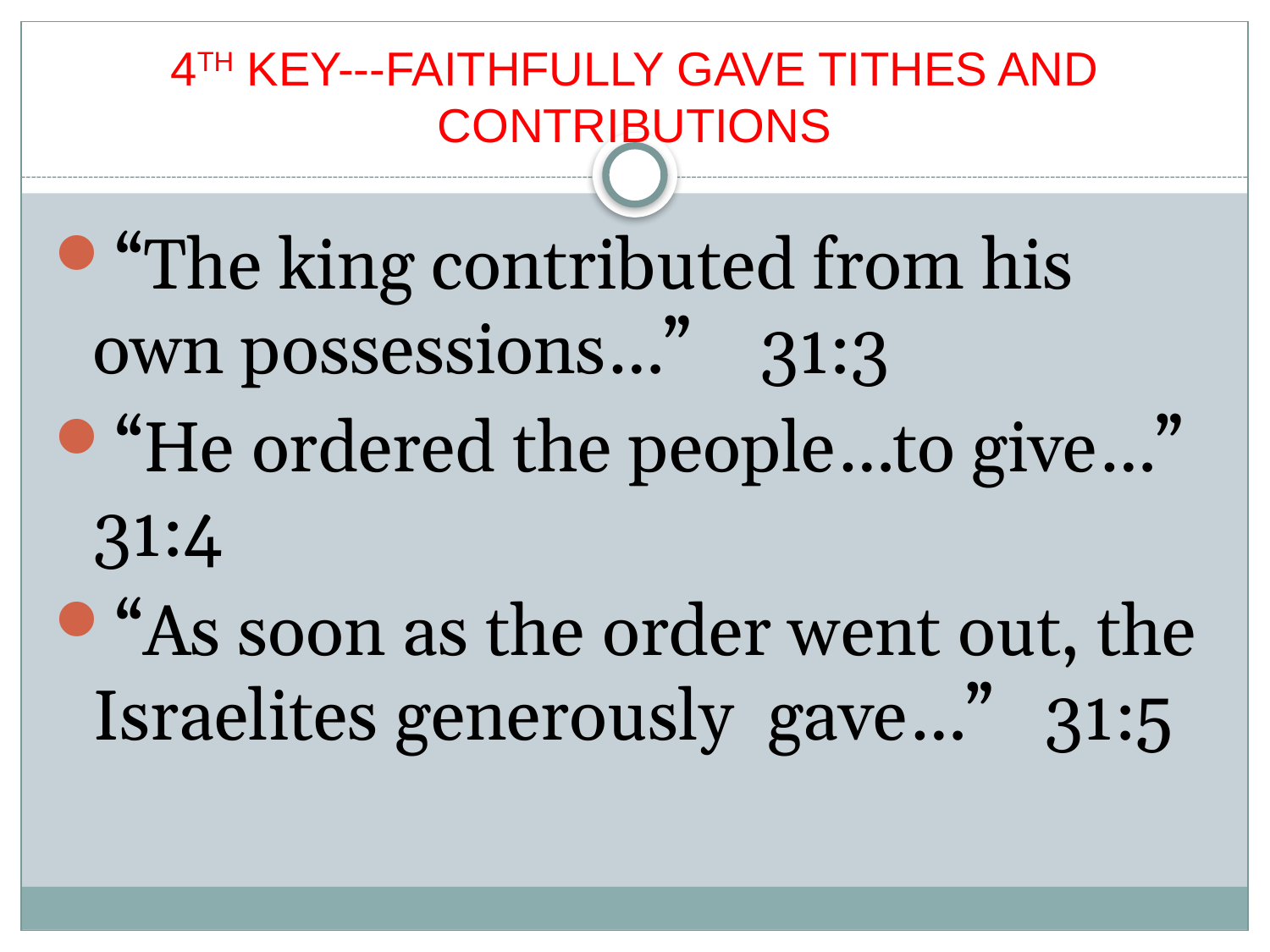

# 4TH KEY---FAITHFULLY GAVE TITHES AND CONTRIBUTIONS
“The king contributed from his own possessions…”    31:3
“He ordered the people…to give…”  31:4
“As soon as the order went out, the Israelites generously  gave…”   31:5